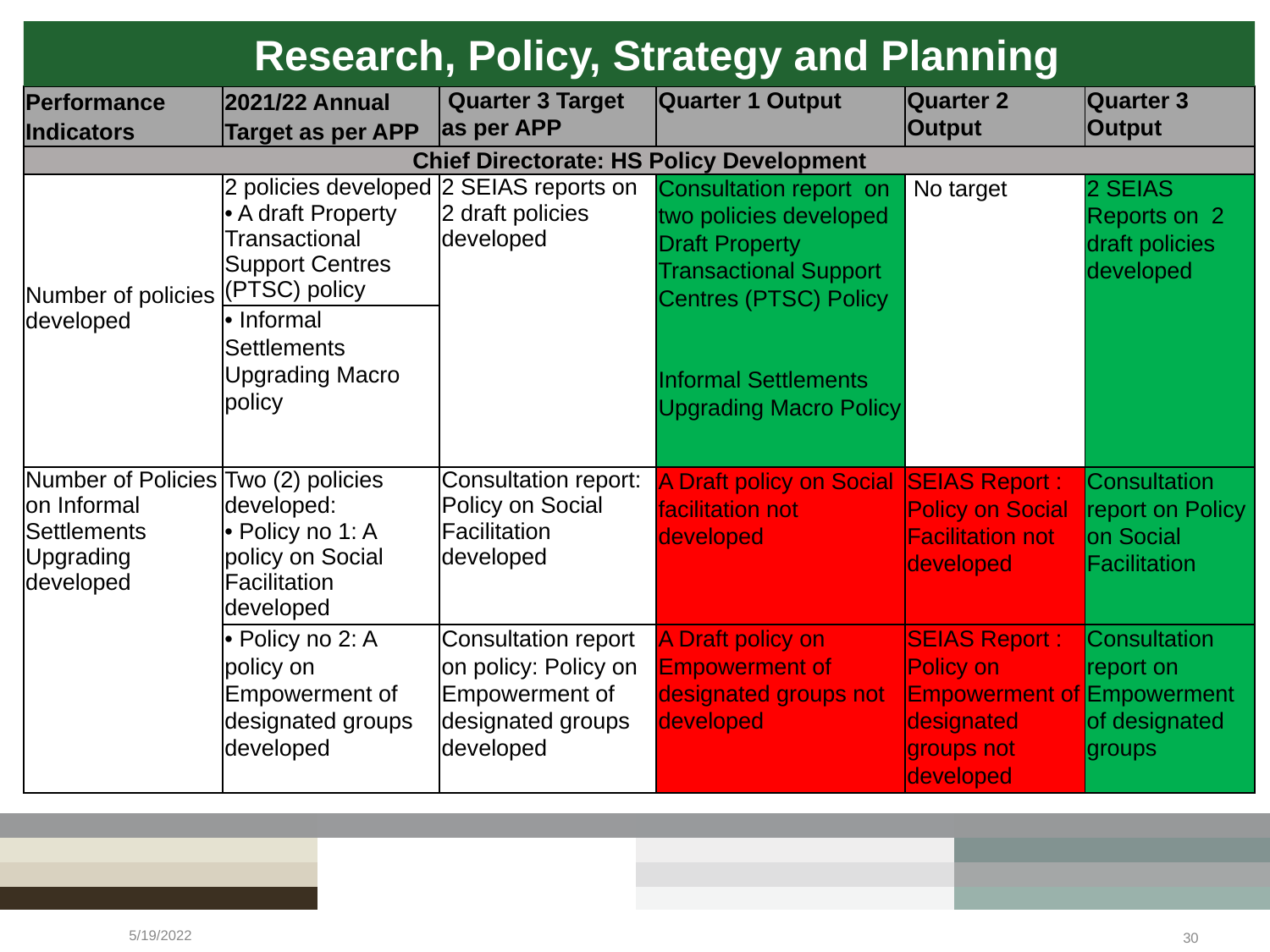

Research, Policy, Strategy and Planning

| Performance Indicators | 2021/22 Annual Target as per APP | Quarter 3 Target as per APP | Quarter 1 Output | Quarter 2 Output | Quarter 3 Output |
| --- | --- | --- | --- | --- | --- |
| Chief Directorate: HS Policy Development |  |  |  |  |  |
| Number of policies developed | 2 policies developed • A draft Property Transactional Support Centres (PTSC) policy | 2 SEIAS reports on 2 draft policies developed | Consultation report on two policies developed Draft Property Transactional Support Centres (PTSC) Policy Informal Settlements Upgrading Macro Policy | No target | 2 SEIAS Reports on 2 draft policies developed |
|  | • Informal Settlements Upgrading Macro policy |  |  |  |  |
| Number of Policies on Informal Settlements Upgrading developed | Two (2) policies developed: • Policy no 1: A policy on Social Facilitation developed | Consultation report: Policy on Social Facilitation developed | A Draft policy on Social facilitation not developed | SEIAS Report : Policy on Social Facilitation not developed | Consultation report on Policy on Social Facilitation |
|  | • Policy no 2: A policy on Empowerment of designated groups developed | Consultation report on policy: Policy on Empowerment of designated groups developed | A Draft policy on Empowerment of designated groups not developed | SEIAS Report : Policy on Empowerment of designated groups not developed | Consultation report on Empowerment of designated groups |
5/19/2022

30